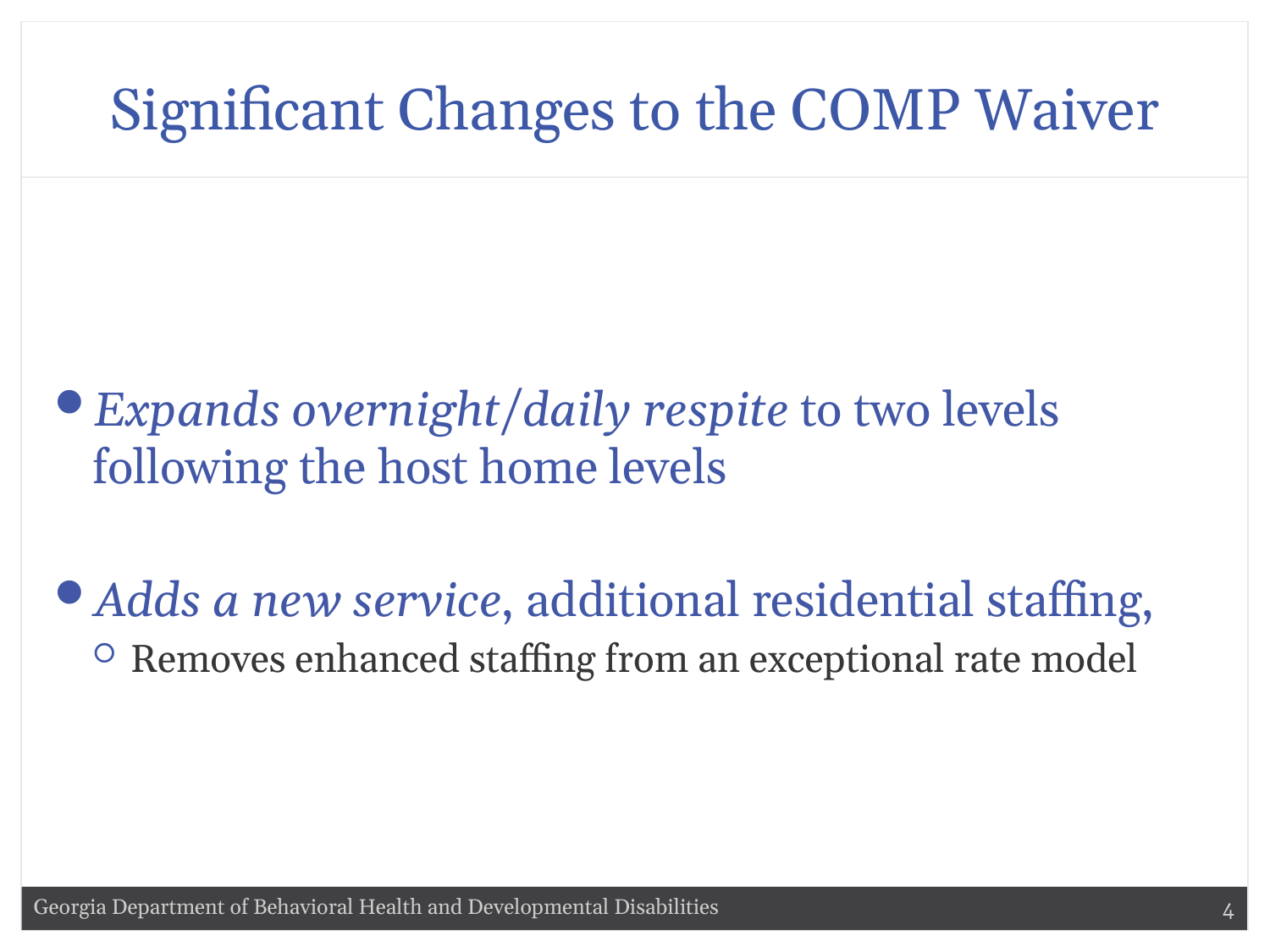

# Significant Changes to the COMP Waiver
Expands overnight/daily respite to two levels following the host home levels

Adds a new service, additional residential staffing,
Removes enhanced staffing from an exceptional rate model